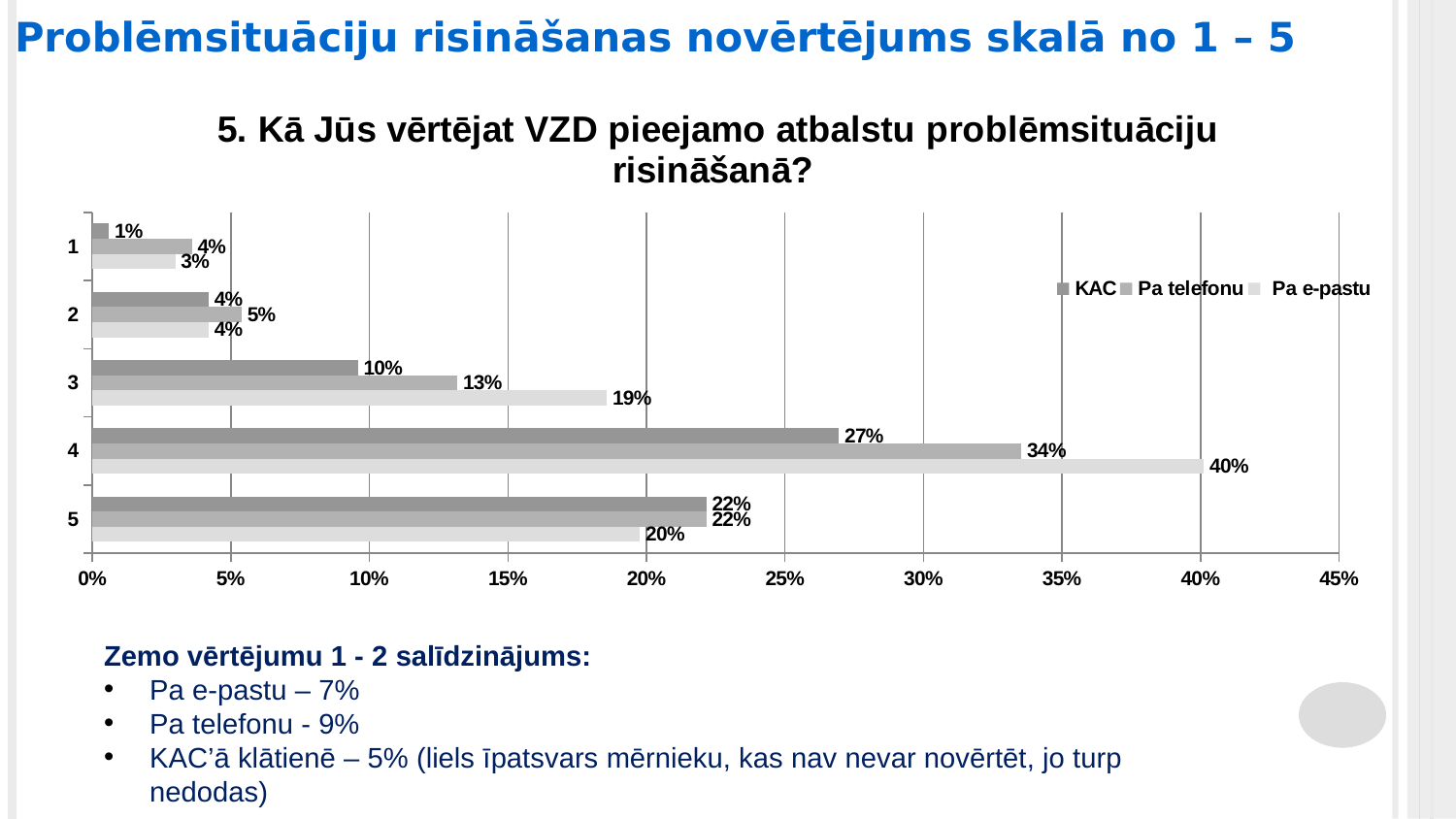

Problēmsituāciju risināšanas novērtējums skalā no 1 – 5

### Chart:  5. Kā Jūs vērtējat VZD pieejamo atbalstu problēmsituāciju risināšanā?

| Category |  Pa e-pastu | Pa telefonu | KAC |
|---|---|---|---|
| 5 | 0.19760479041916168 | 0.2215568862275449 | 0.2215568862275449 |
| 4 | 0.40119760479041916 | 0.33532934131736525 | 0.2694610778443114 |
| 3 | 0.18562874251497005 | 0.1317365269461078 | 0.09580838323353294 |
| 2 | 0.041916167664670656 | 0.05389221556886228 | 0.041916167664670656 |
| 1 | 0.029940119760479042 | 0.03592814371257485 | 0.005988023952095809 |
Zemo vērtējumu 1 - 2 salīdzinājums:
Pa e-pastu – 7%
Pa telefonu - 9%
KAC’ā klātienē – 5% (liels īpatsvars mērnieku, kas nav nevar novērtēt, jo turp nedodas)